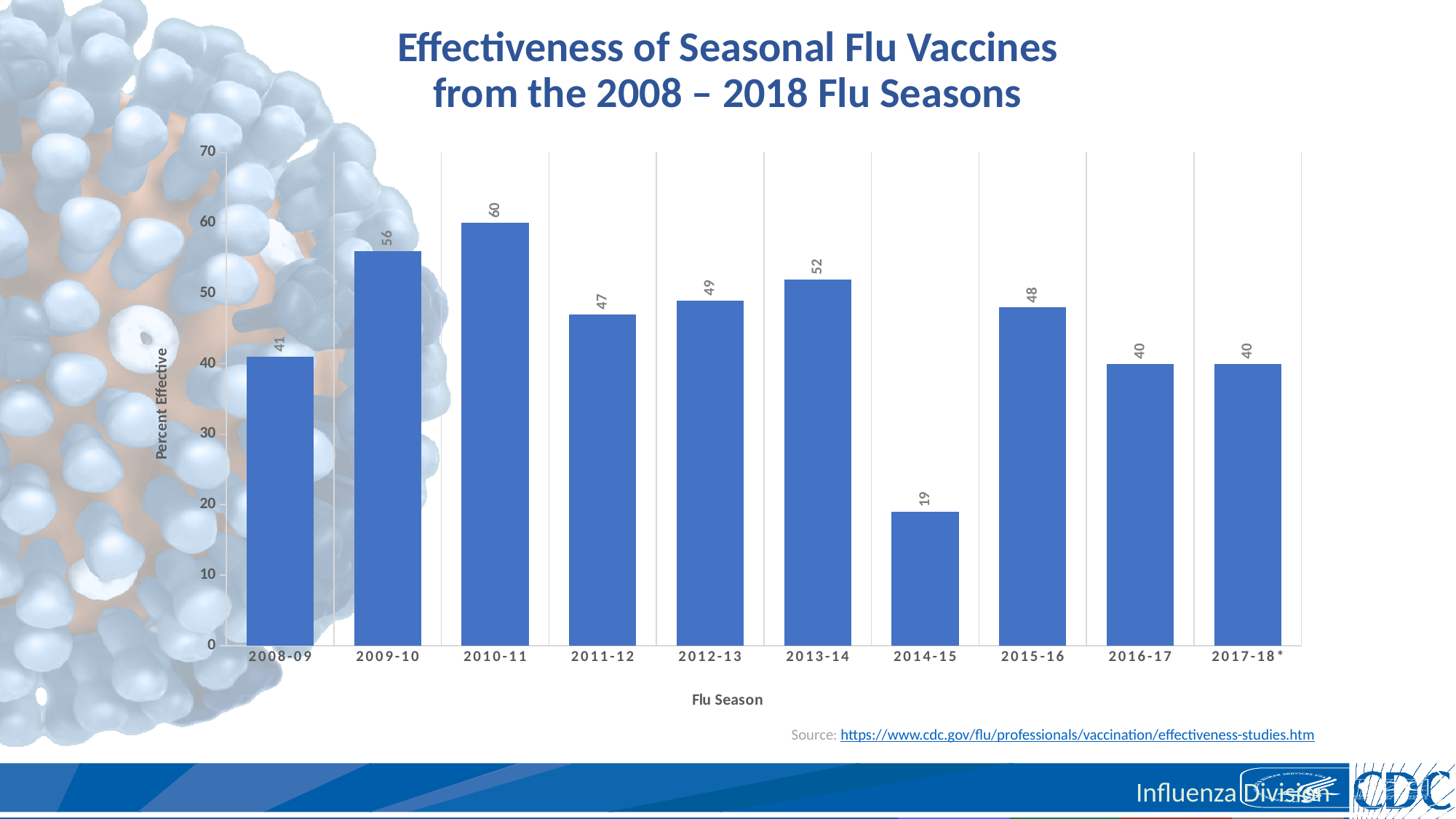

Effectiveness of Seasonal Flu Vaccines
from the 2008 – 2018 Flu Seasons

### Chart

| Category |  |
|---|---|
| 2008-09 | 41.0 |
| 2009-10 | 56.0 |
| 2010-11 | 60.0 |
| 2011-12 | 47.0 |
| 2012-13 | 49.0 |
| 2013-14 | 52.0 |
| 2014-15 | 19.0 |
| 2015-16 | 48.0 |
| 2016-17 | 40.0 |
| 2017-18* | 40.0 |
Source: https://www.cdc.gov/flu/professionals/vaccination/effectiveness-studies.htm